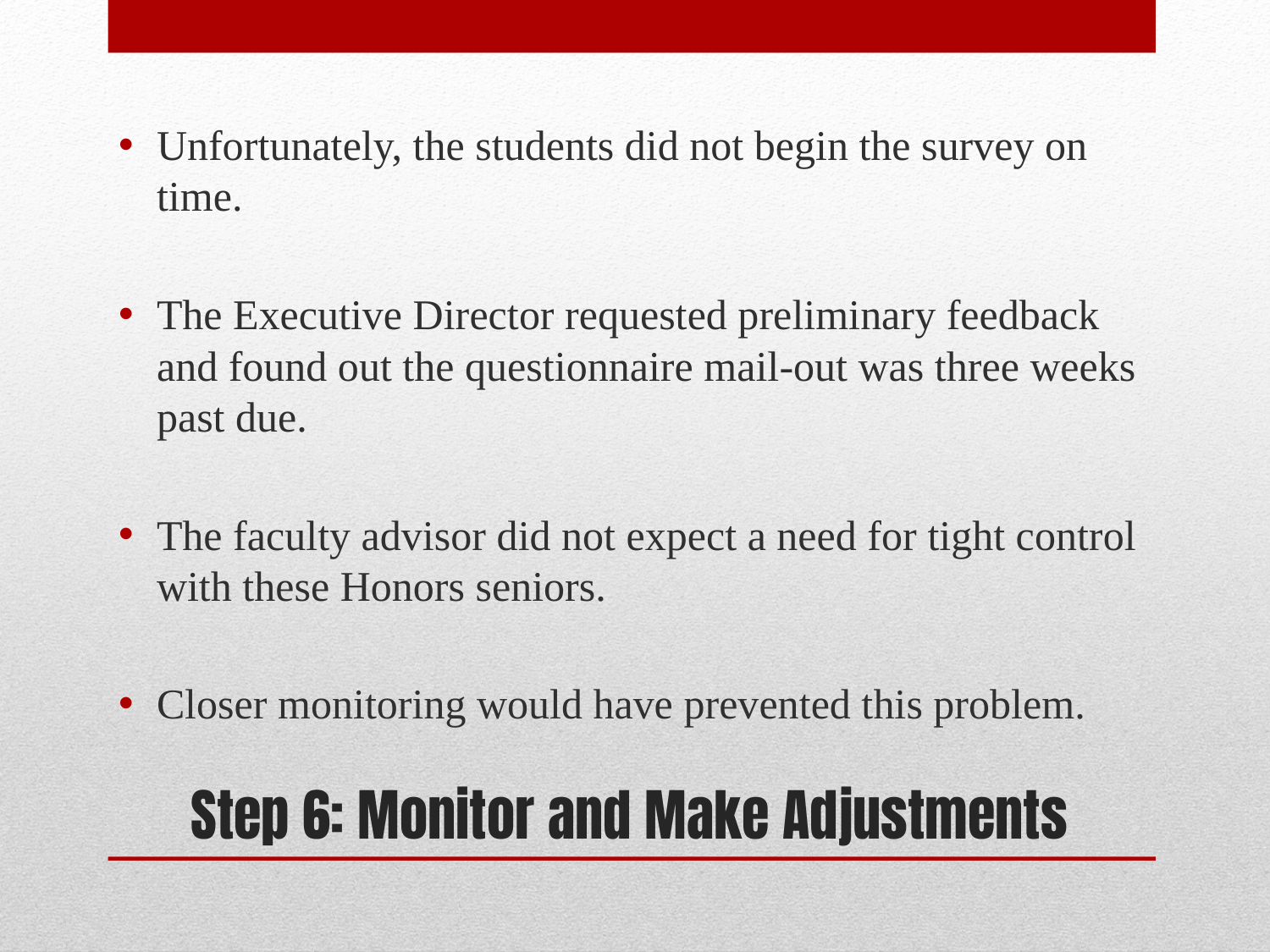

Unfortunately, the students did not begin the survey on time.

The Executive Director requested preliminary feedback and found out the questionnaire mail-out was three weeks past due.

The faculty advisor did not expect a need for tight control with these Honors seniors.

Closer monitoring would have prevented this problem.
# Step 6: Monitor and Make Adjustments